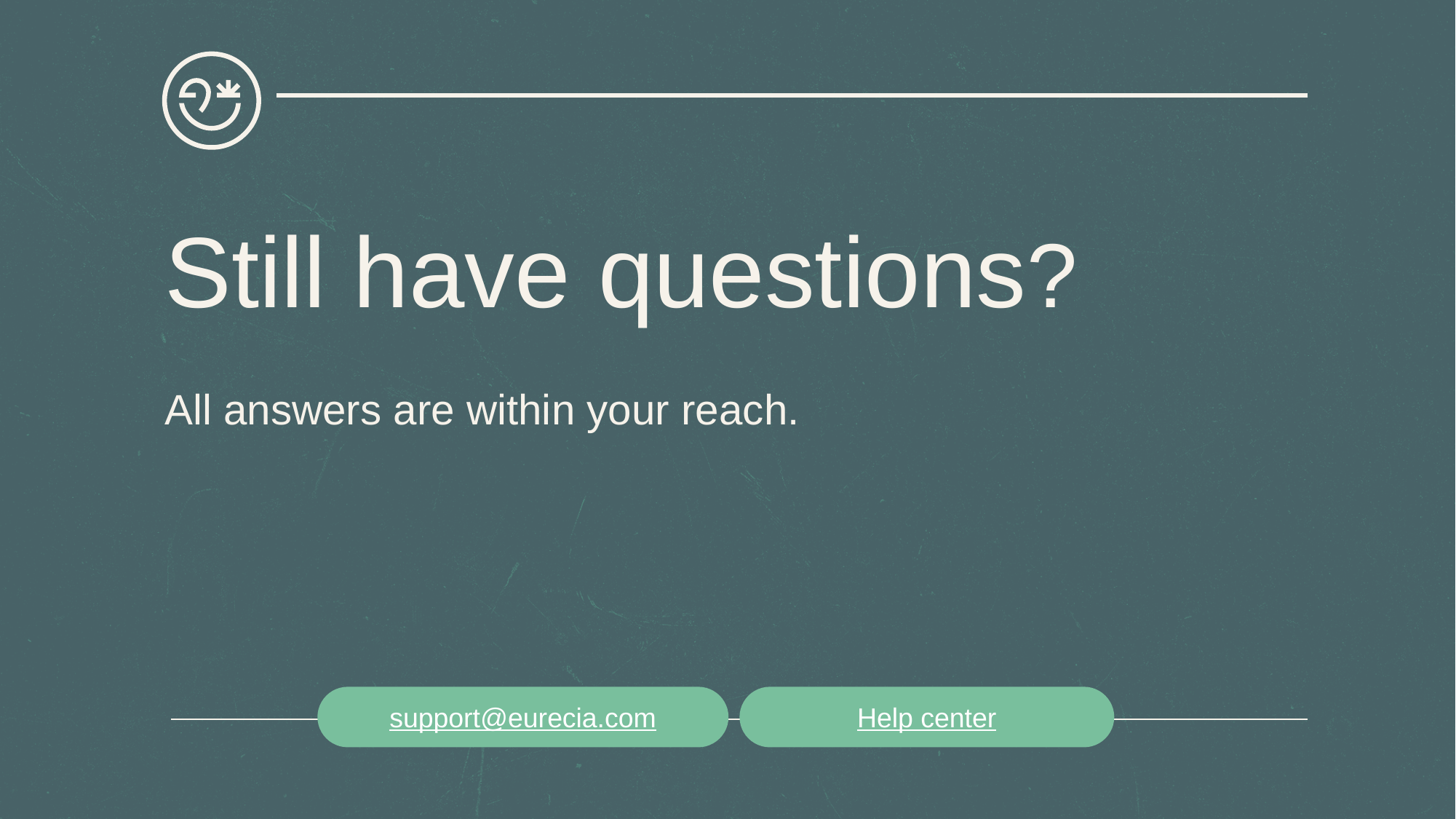

# Still have questions? All answers are within your reach.
support@eurecia.com
Help center